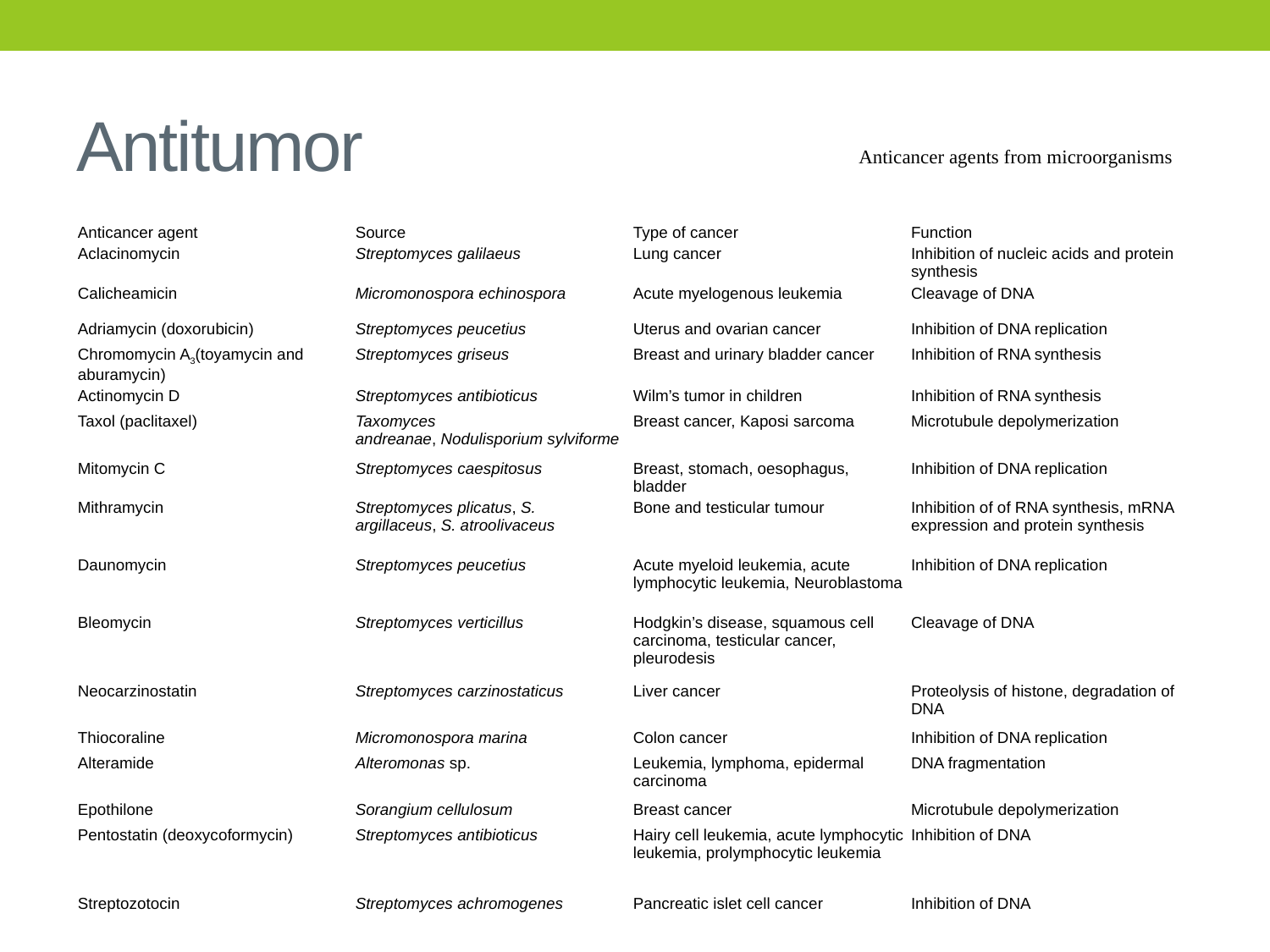

# Antitumor
Anticancer agents from microorganisms

| Anticancer agent | Source | Type of cancer | Function |
| --- | --- | --- | --- |
| Aclacinomycin | Streptomyces galilaeus | Lung cancer | Inhibition of nucleic acids and protein synthesis |
| Calicheamicin | Micromonospora echinospora | Acute myelogenous leukemia | Cleavage of DNA |
| Adriamycin (doxorubicin) | Streptomyces peucetius | Uterus and ovarian cancer | Inhibition of DNA replication |
| Chromomycin A3(toyamycin and aburamycin) | Streptomyces griseus | Breast and urinary bladder cancer | Inhibition of RNA synthesis |
| Actinomycin D | Streptomyces antibioticus | Wilm’s tumor in children | Inhibition of RNA synthesis |
| Taxol (paclitaxel) | Taxomyces andreanae, Nodulisporium sylviforme | Breast cancer, Kaposi sarcoma | Microtubule depolymerization |
| Mitomycin C | Streptomyces caespitosus | Breast, stomach, oesophagus, bladder | Inhibition of DNA replication |
| Mithramycin | Streptomyces plicatus, S. argillaceus, S. atroolivaceus | Bone and testicular tumour | Inhibition of of RNA synthesis, mRNA expression and protein synthesis |
| Daunomycin | Streptomyces peucetius | Acute myeloid leukemia, acute lymphocytic leukemia, Neuroblastoma | Inhibition of DNA replication |
| Bleomycin | Streptomyces verticillus | Hodgkin’s disease, squamous cell carcinoma, testicular cancer, pleurodesis | Cleavage of DNA |
| Neocarzinostatin | Streptomyces carzinostaticus | Liver cancer | Proteolysis of histone, degradation of DNA |
| Thiocoraline | Micromonospora marina | Colon cancer | Inhibition of DNA replication |
| Alteramide | Alteromonas sp. | Leukemia, lymphoma, epidermal carcinoma | DNA fragmentation |
| Epothilone | Sorangium cellulosum | Breast cancer | Microtubule depolymerization |
| Pentostatin (deoxycoformycin) | Streptomyces antibioticus | Hairy cell leukemia, acute lymphocytic leukemia, prolymphocytic leukemia | Inhibition of DNA |
| Streptozotocin | Streptomyces achromogenes | Pancreatic islet cell cancer | Inhibition of DNA |